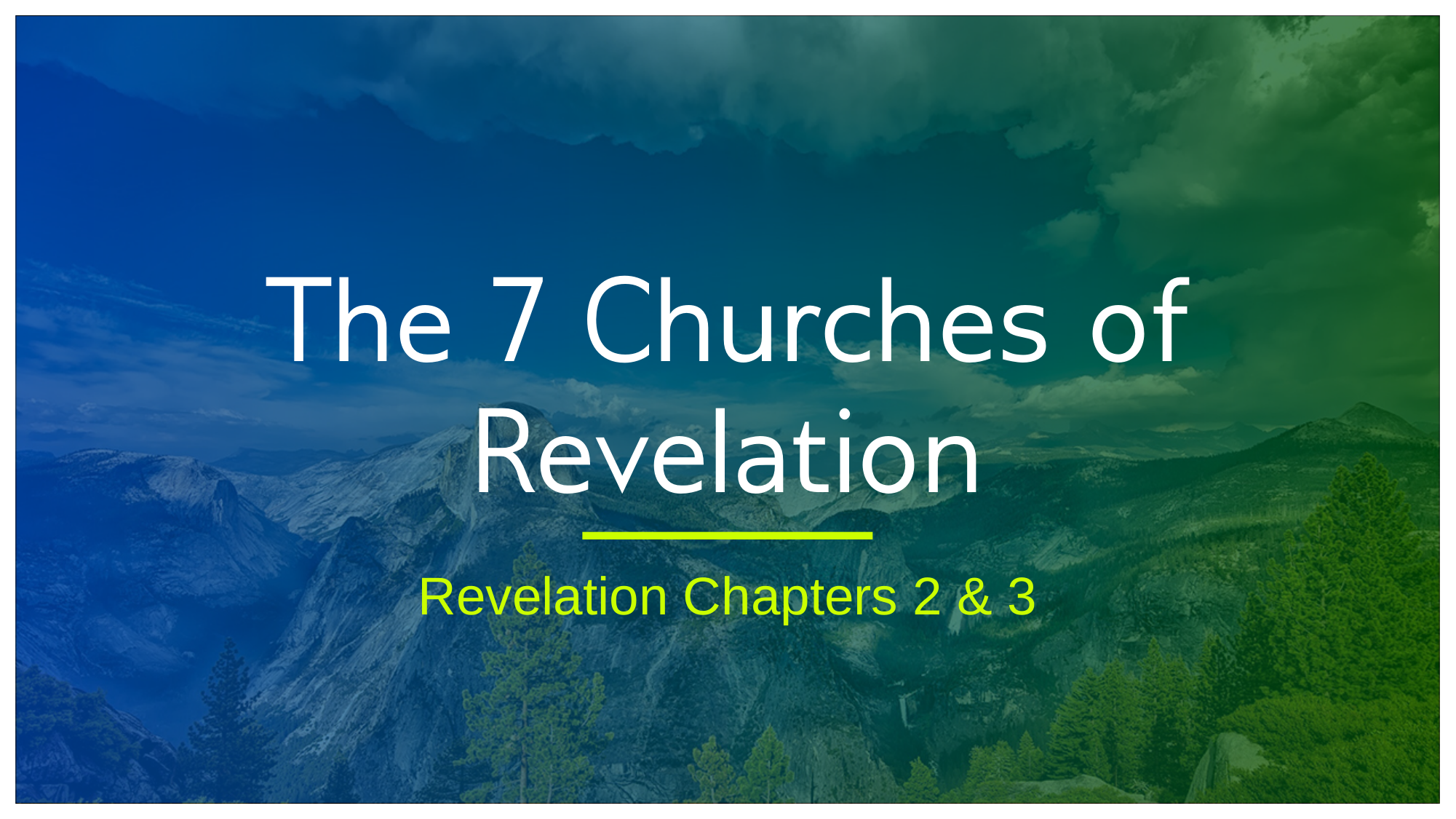

# The 7 Churches of Revelation
Revelation Chapters 2 & 3